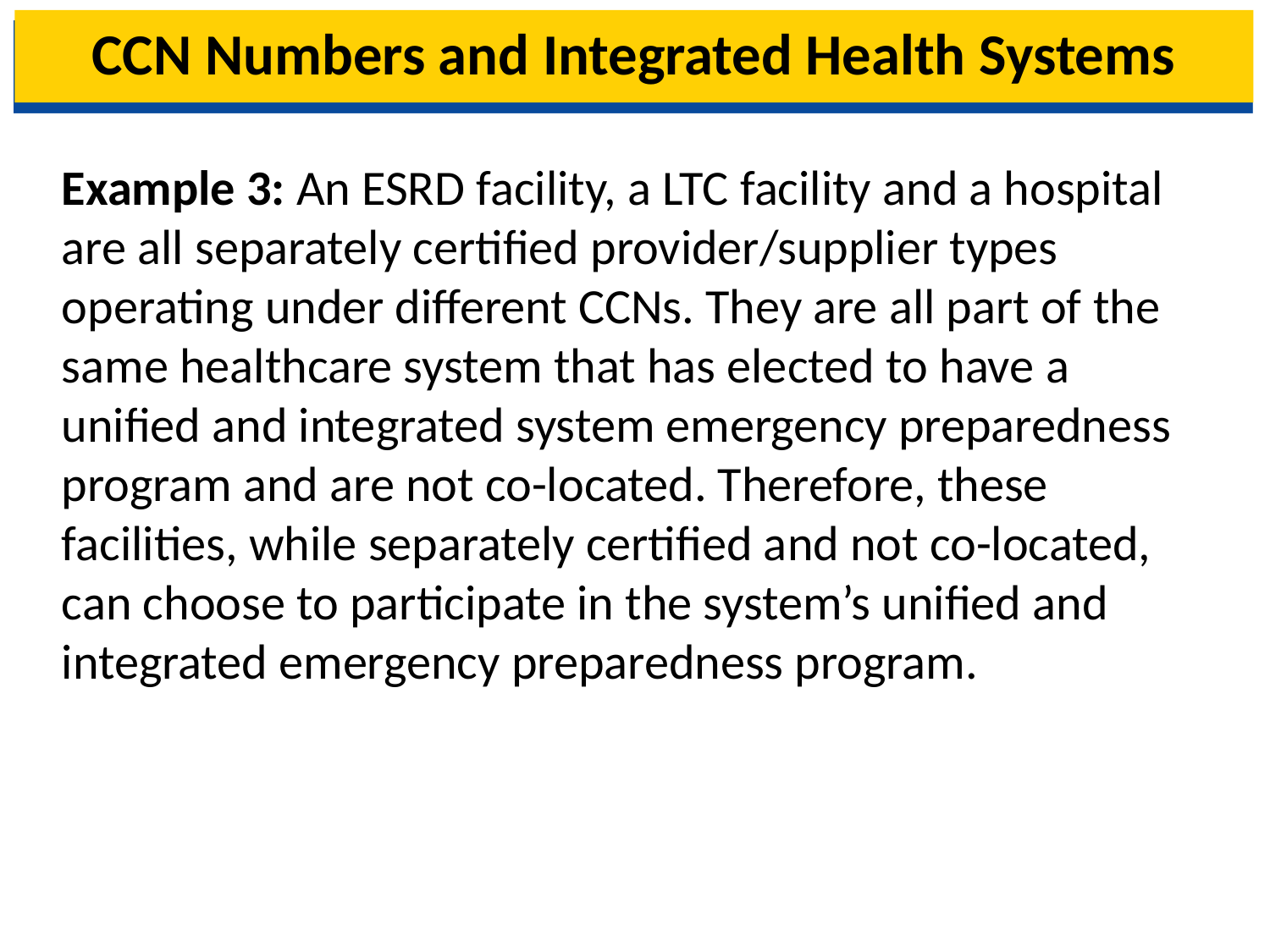

# CCN Numbers and Integrated Health Systems
Example 3: An ESRD facility, a LTC facility and a hospital are all separately certified provider/supplier types operating under different CCNs. They are all part of the same healthcare system that has elected to have a unified and integrated system emergency preparedness program and are not co-located. Therefore, these facilities, while separately certified and not co-located, can choose to participate in the system’s unified and integrated emergency preparedness program.